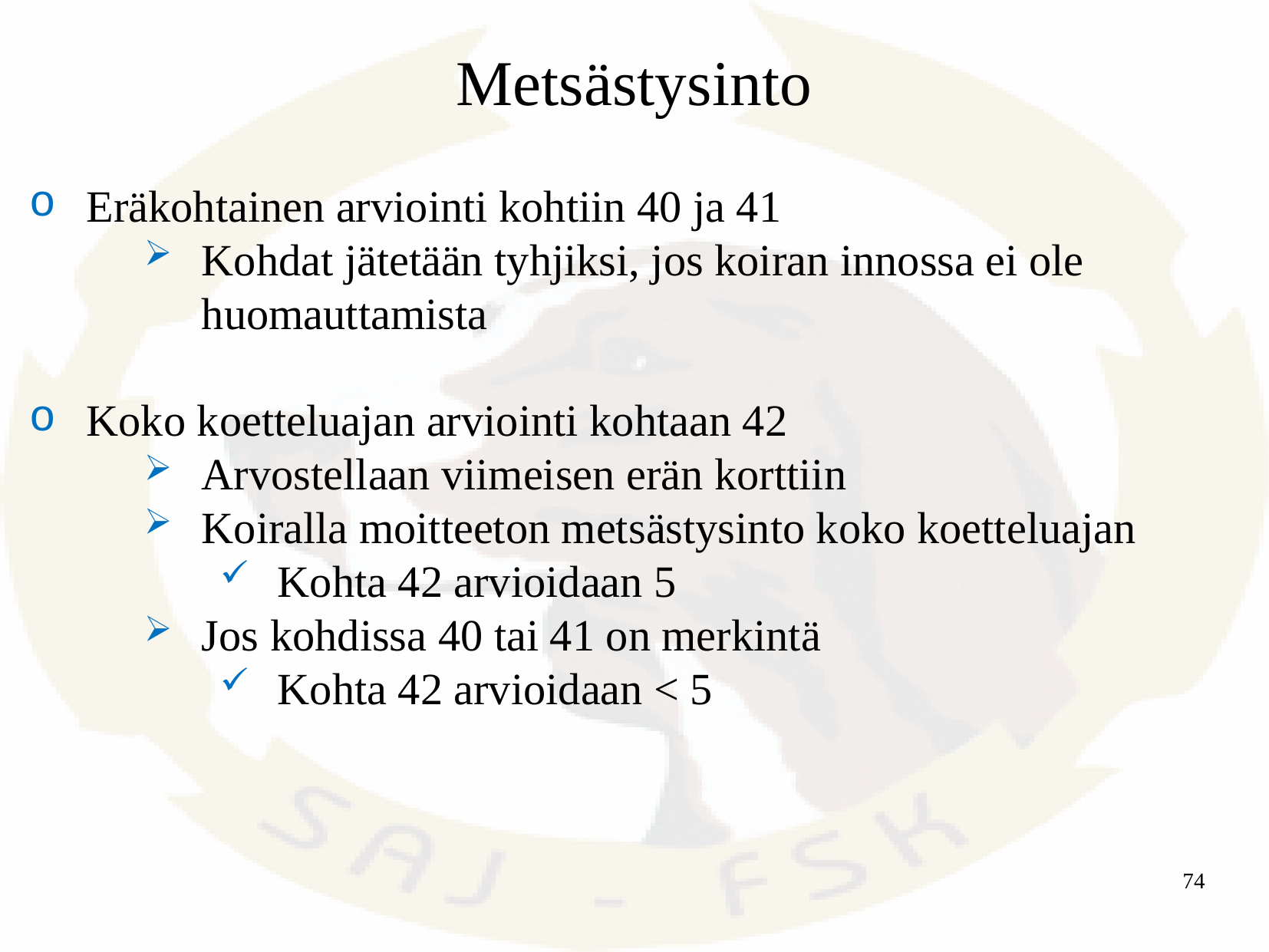

Metsästysinto
Eräkohtainen arviointi kohtiin 40 ja 41
Kohdat jätetään tyhjiksi, jos koiran innossa ei ole huomauttamista

Koko koetteluajan arviointi kohtaan 42
Arvostellaan viimeisen erän korttiin
Koiralla moitteeton metsästysinto koko koetteluajan
Kohta 42 arvioidaan 5
Jos kohdissa 40 tai 41 on merkintä
Kohta 42 arvioidaan < 5

74